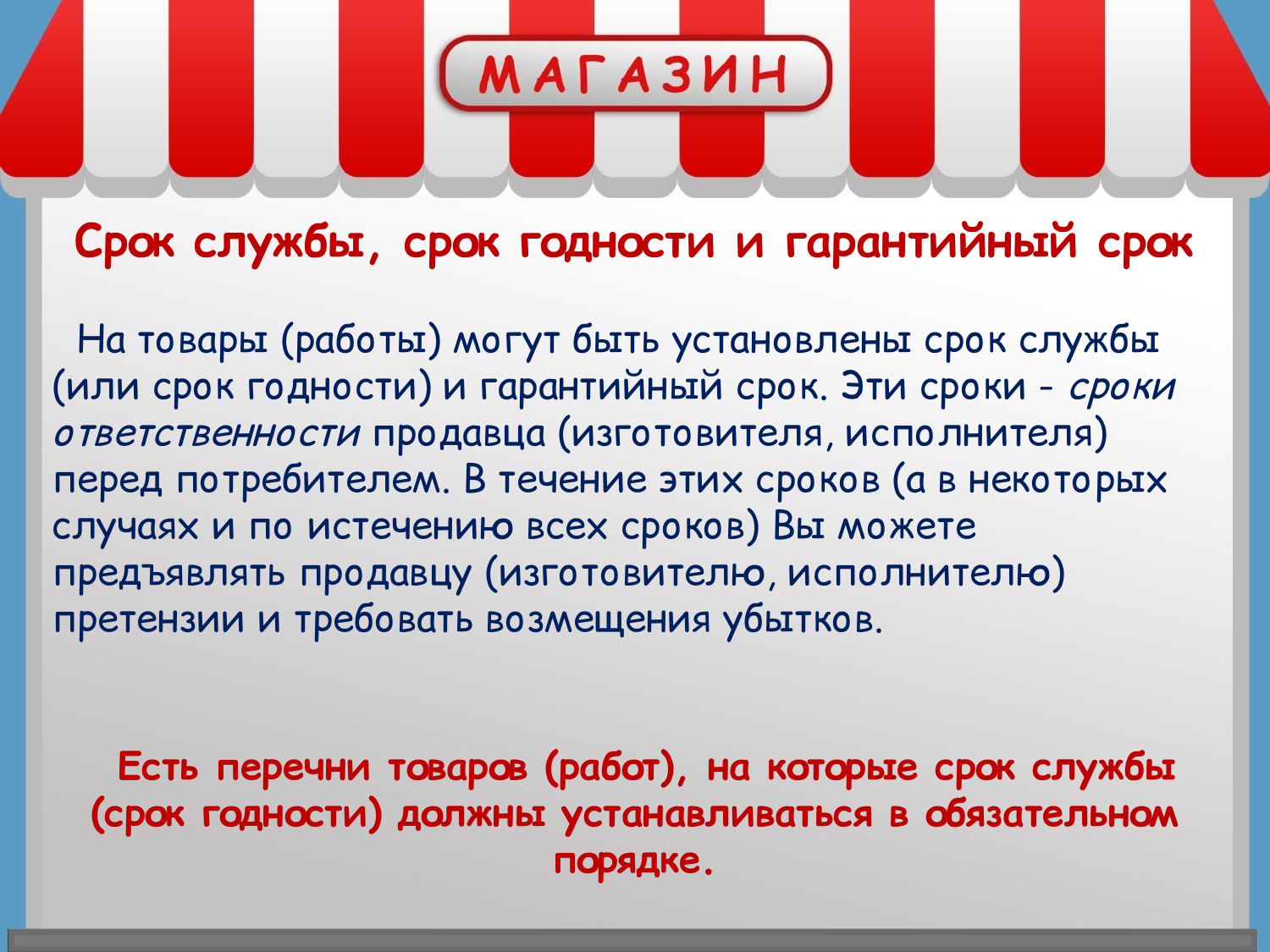

Срок службы, срок годности и гарантийный срок
На товары (работы) могут быть установлены срок службы (или срок годности) и гарантийный срок. Эти сроки - сроки ответственности продавца (изготовителя, исполнителя) перед потребителем. В течение этих сроков (а в некоторых случаях и по истечению всех сроков) Вы можете предъявлять продавцу (изготовителю, исполнителю) претензии и требовать возмещения убытков.

Есть перечни товаров (работ), на которые срок службы (срок годности) должны устанавливаться в обязательном порядке.